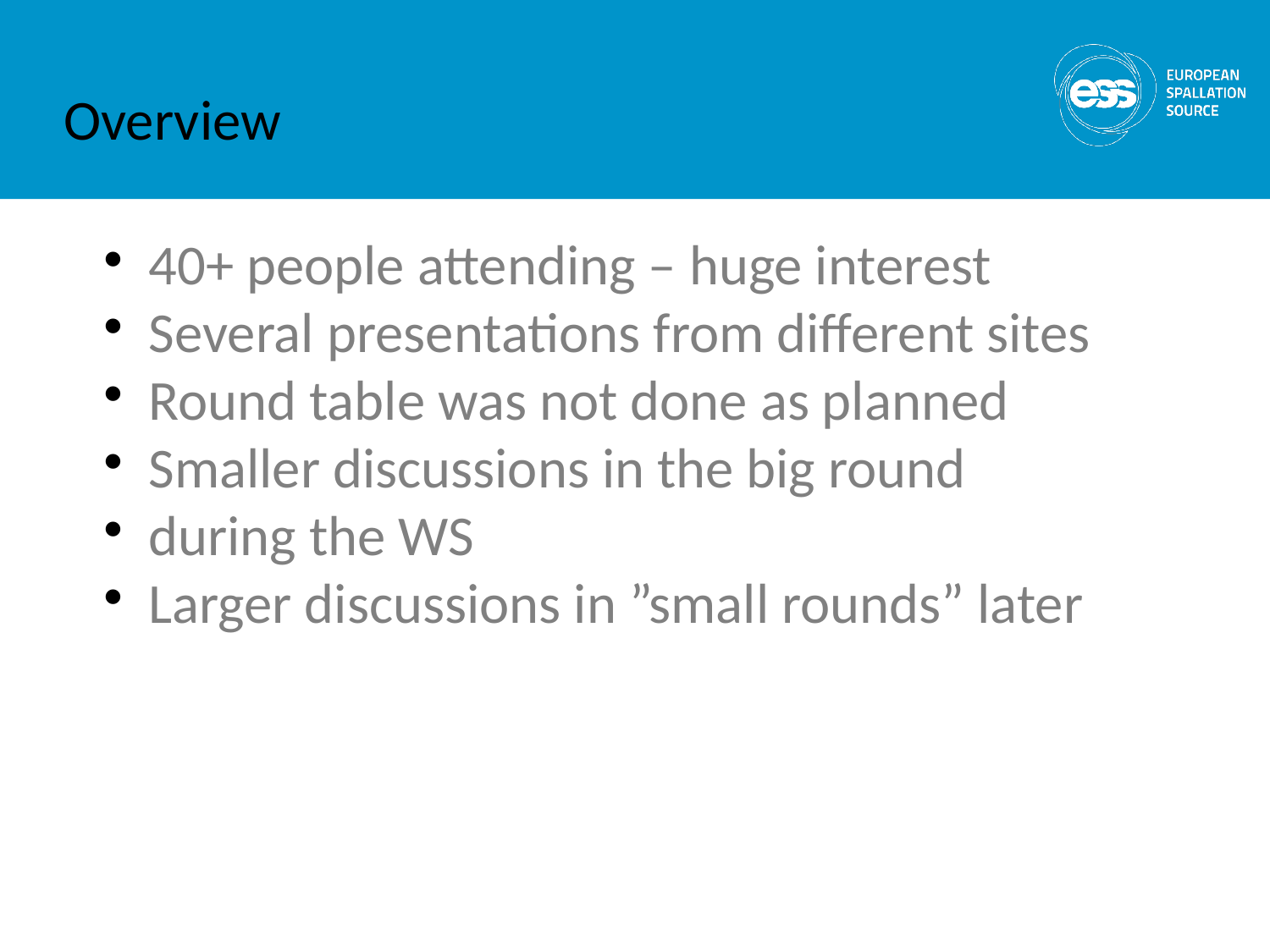

Overview
40+ people attending – huge interest
Several presentations from different sites
Round table was not done as planned
Smaller discussions in the big round
during the WS
Larger discussions in ”small rounds” later